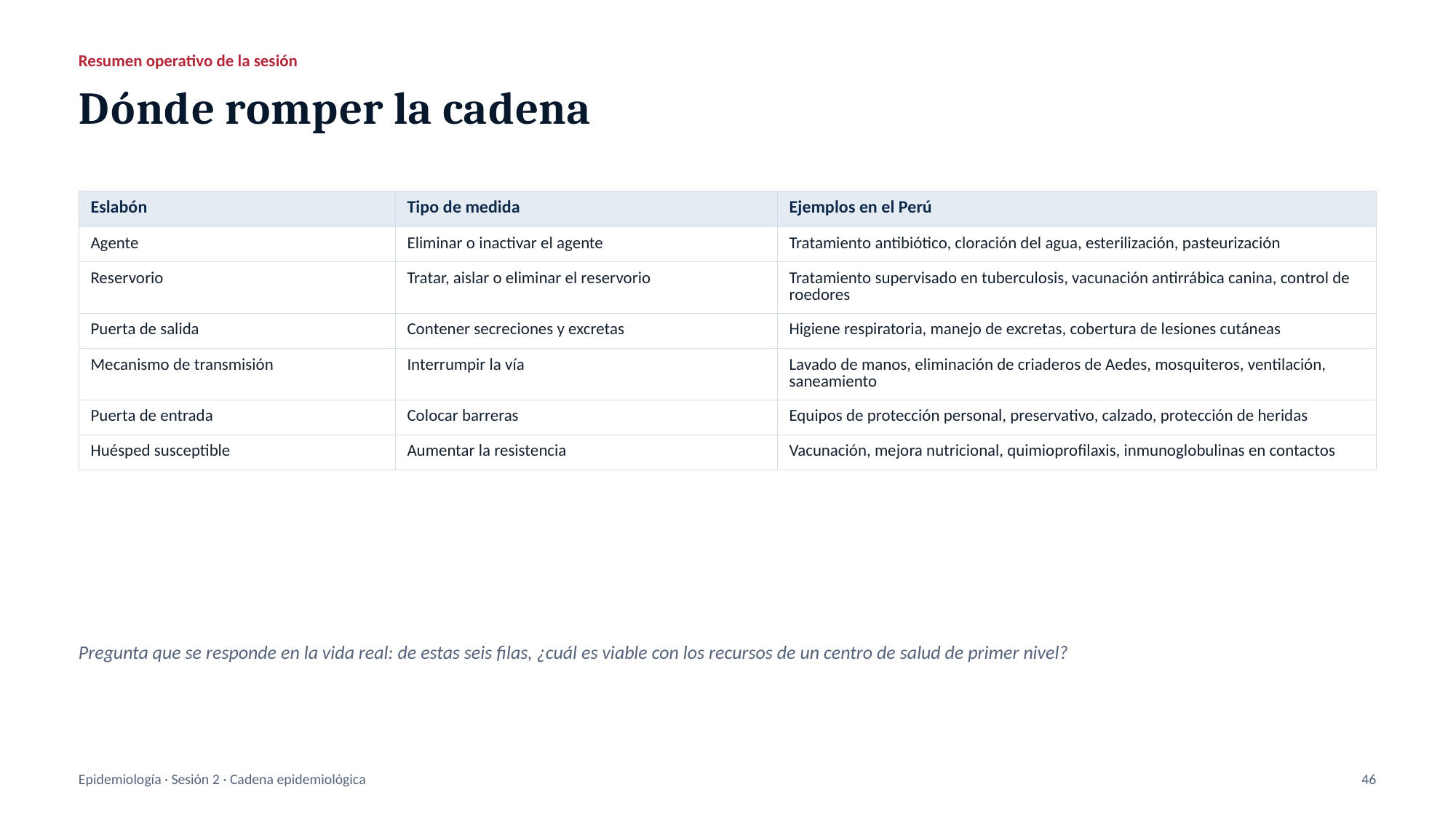

Resumen operativo de la sesión
Dónde romper la cadena
| Eslabón | Tipo de medida | Ejemplos en el Perú |
| --- | --- | --- |
| Agente | Eliminar o inactivar el agente | Tratamiento antibiótico, cloración del agua, esterilización, pasteurización |
| Reservorio | Tratar, aislar o eliminar el reservorio | Tratamiento supervisado en tuberculosis, vacunación antirrábica canina, control de roedores |
| Puerta de salida | Contener secreciones y excretas | Higiene respiratoria, manejo de excretas, cobertura de lesiones cutáneas |
| Mecanismo de transmisión | Interrumpir la vía | Lavado de manos, eliminación de criaderos de Aedes, mosquiteros, ventilación, saneamiento |
| Puerta de entrada | Colocar barreras | Equipos de protección personal, preservativo, calzado, protección de heridas |
| Huésped susceptible | Aumentar la resistencia | Vacunación, mejora nutricional, quimioprofilaxis, inmunoglobulinas en contactos |
Pregunta que se responde en la vida real: de estas seis filas, ¿cuál es viable con los recursos de un centro de salud de primer nivel?
Epidemiología · Sesión 2 · Cadena epidemiológica
46